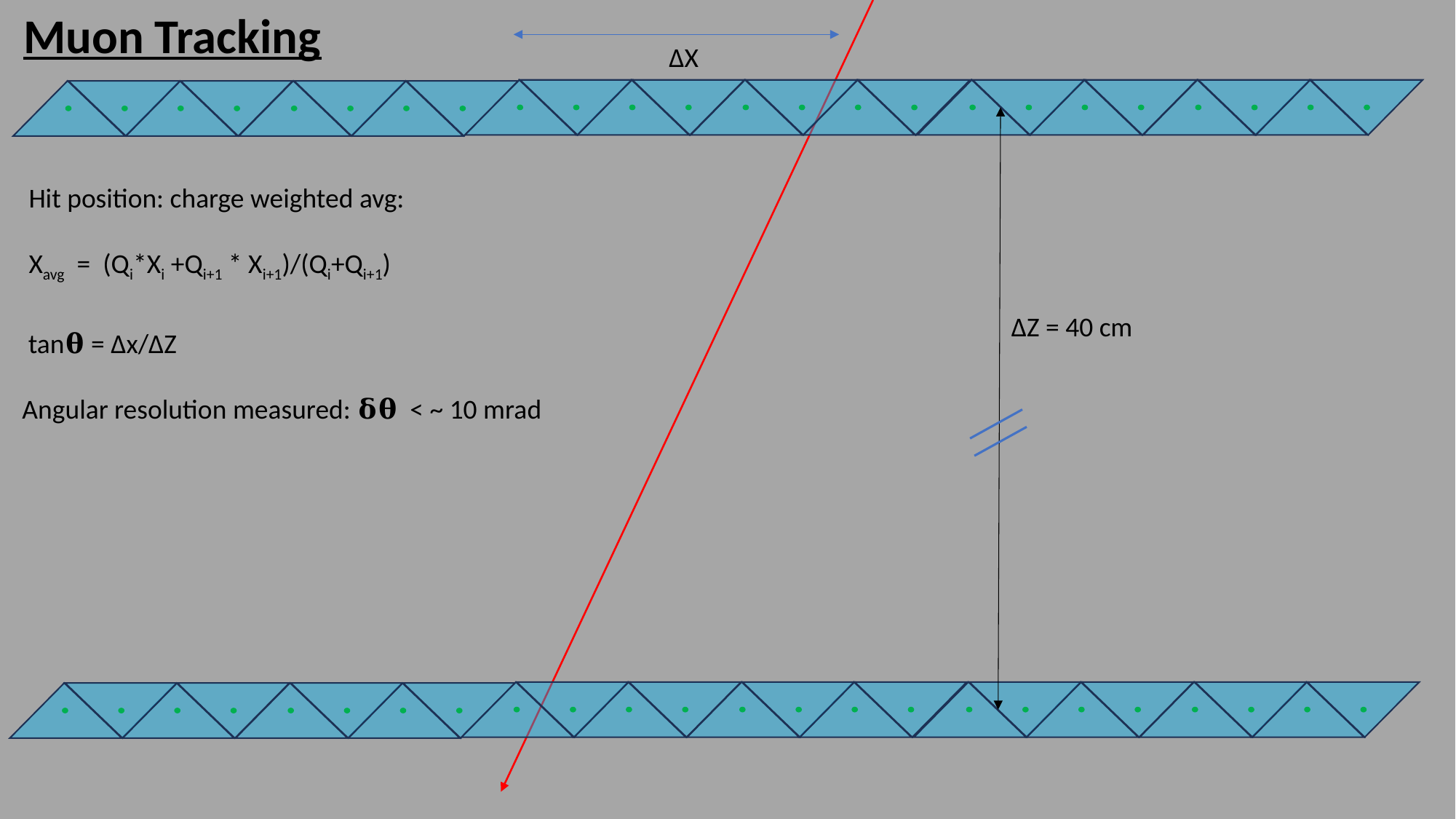

Muon Tracking
∆X

∆Z = 40 cm
Hit position: charge weighted avg:

Xavg  =  (Qi*Xi +Qi+1 * Xi+1)/(Qi+Qi+1)

 tan𝛉 = ∆x/∆Z

Angular resolution measured: 𝛅𝛉  < ~ 10 mrad